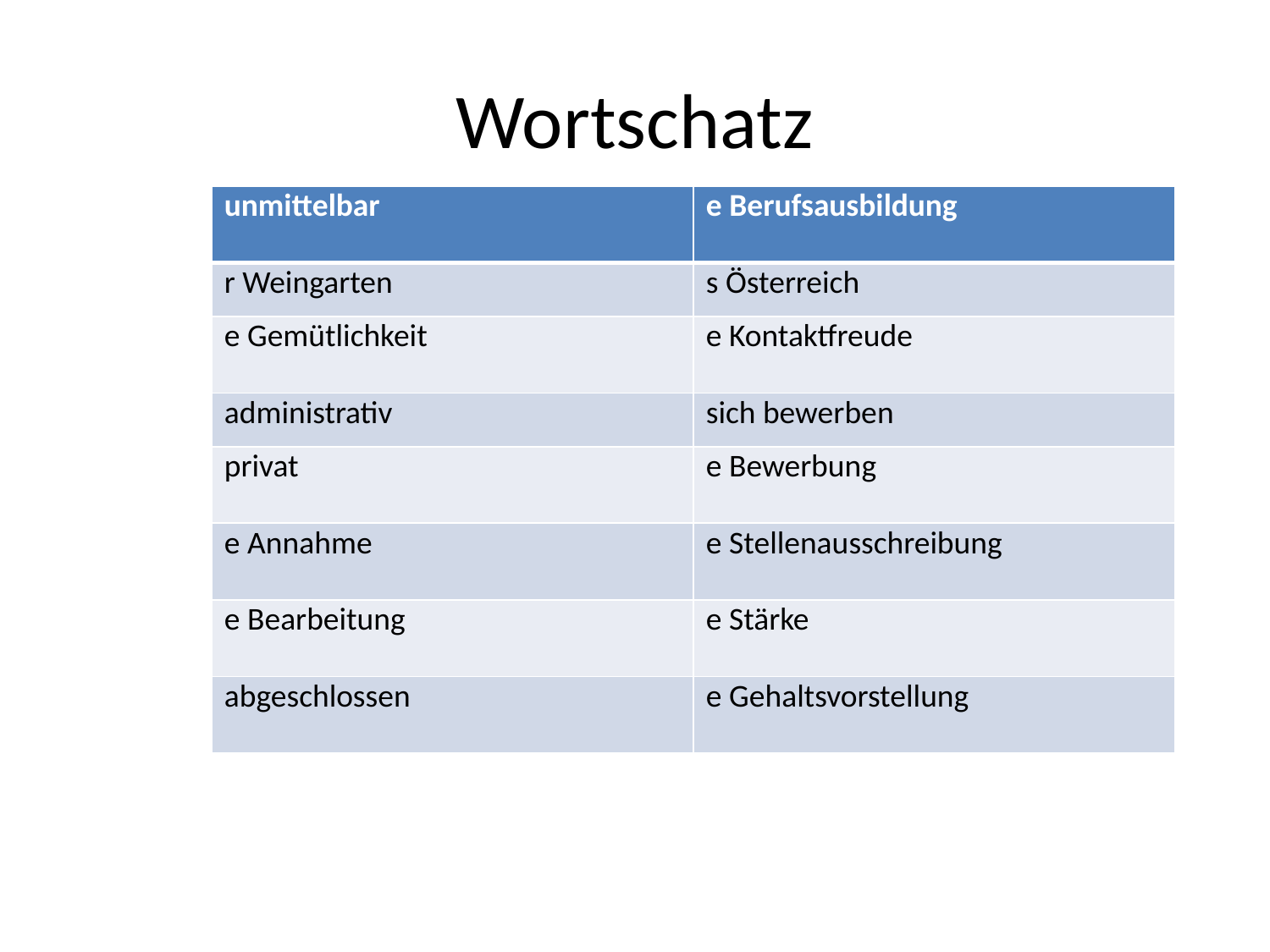

# Wortschatz

| unmittelbar | e Berufsausbildung |
| --- | --- |
| r Weingarten | s Österreich |
| e Gemütlichkeit | e Kontaktfreude |
| administrativ | sich bewerben |
| privat | e Bewerbung |
| e Annahme | e Stellenausschreibung |
| e Bearbeitung | e Stärke |
| abgeschlossen | e Gehaltsvorstellung |